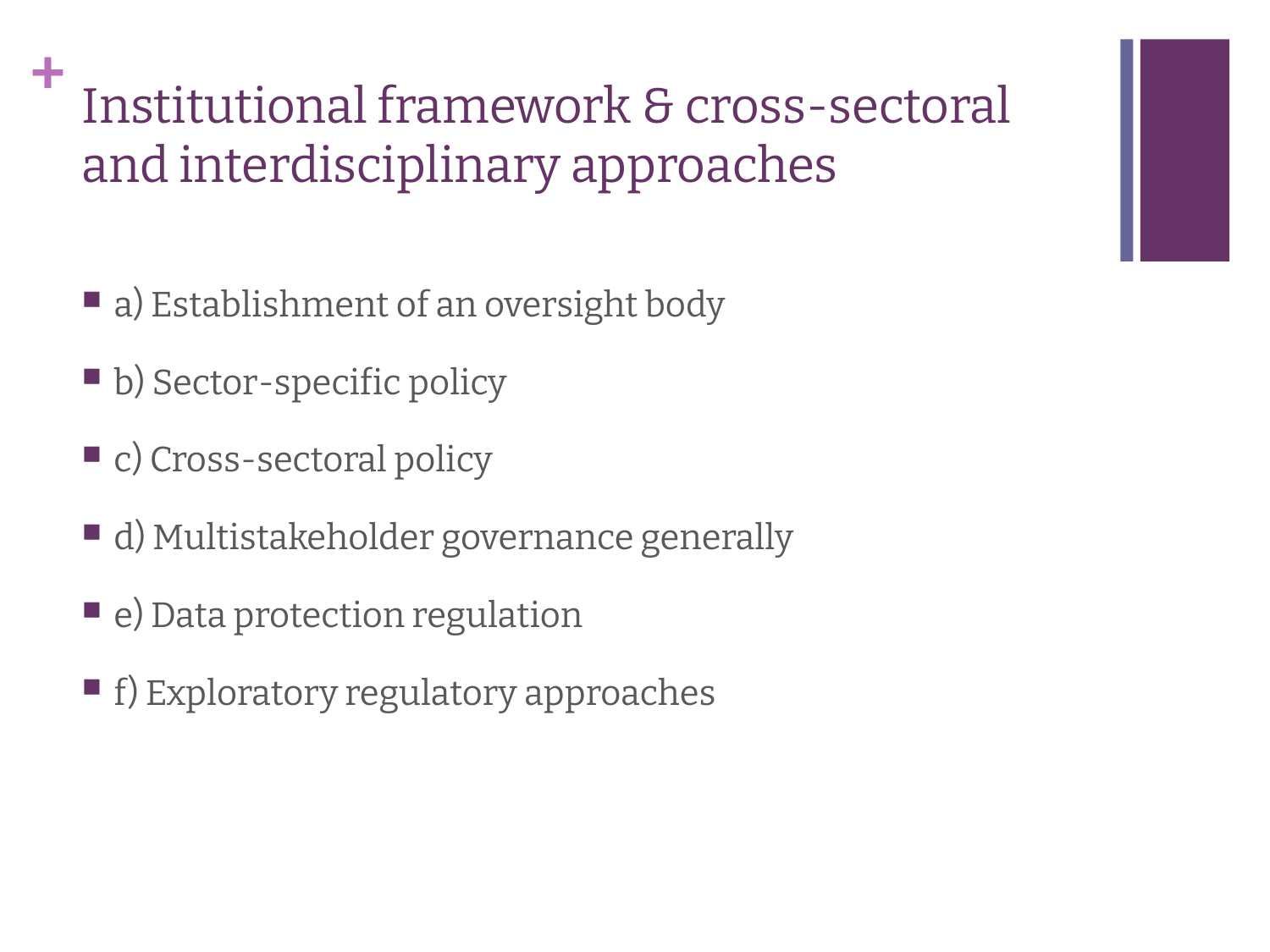

# Institutional framework & cross-sectoral and interdisciplinary approaches
a) Establishment of an oversight body
b) Sector-specific policy
c) Cross-sectoral policy
d) Multistakeholder governance generally
e) Data protection regulation
f) Exploratory regulatory approaches